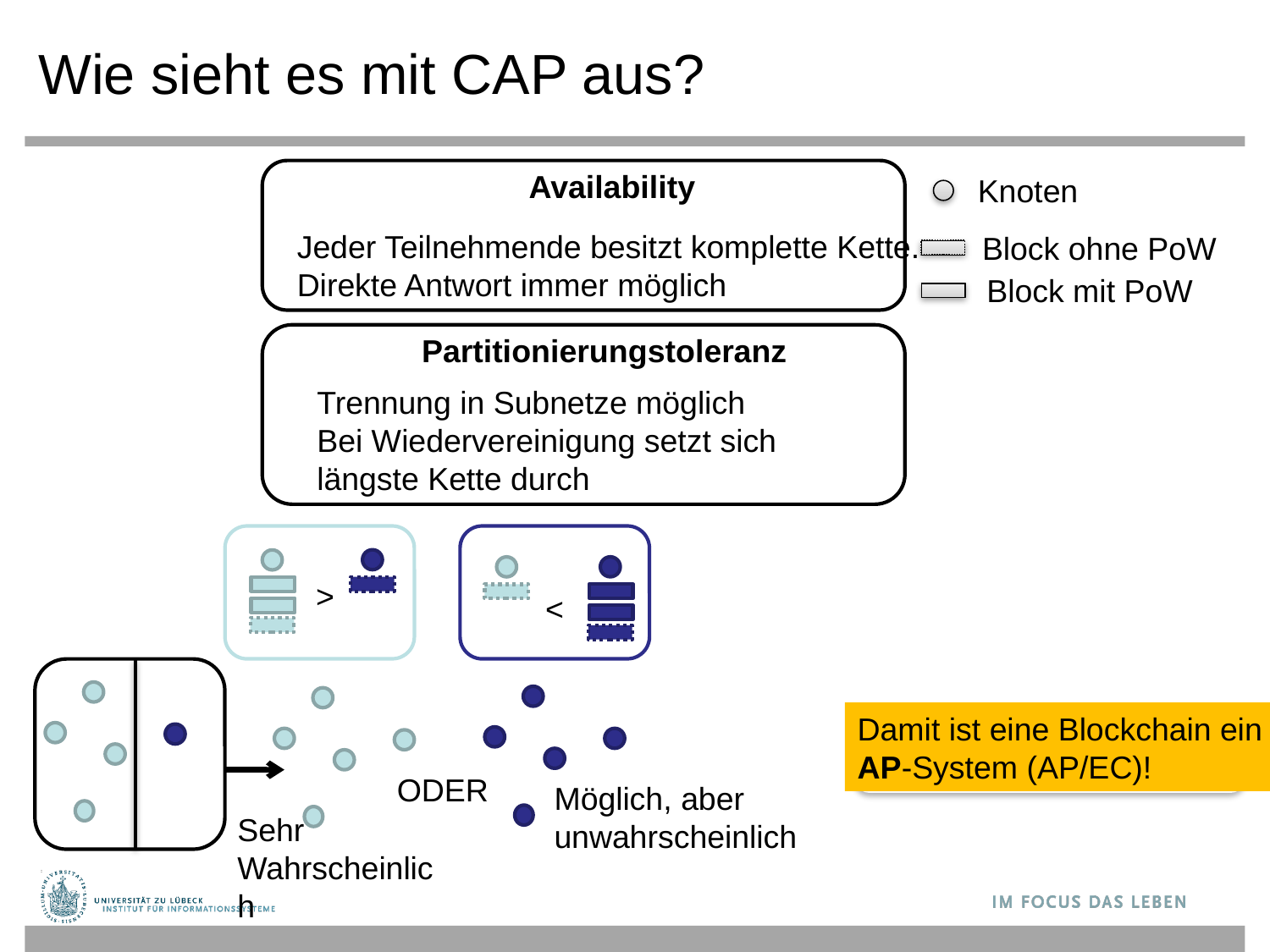

Wie sieht es mit CAP aus?

Availability

Knoten

Jeder Teilnehmende besitzt komplette Kette.
Direkte Antwort immer möglich
Block ohne PoW

Block mit PoW

Partitionierungstoleranz
Trennung in Subnetze möglich
Bei Wiedervereinigung setzt sich längste Kette durch

>

<

Damit ist eine Blockchain ein
AP-System (AP/EC)!

ODER
Möglich, aber unwahrscheinlich

Sehr Wahrscheinlich